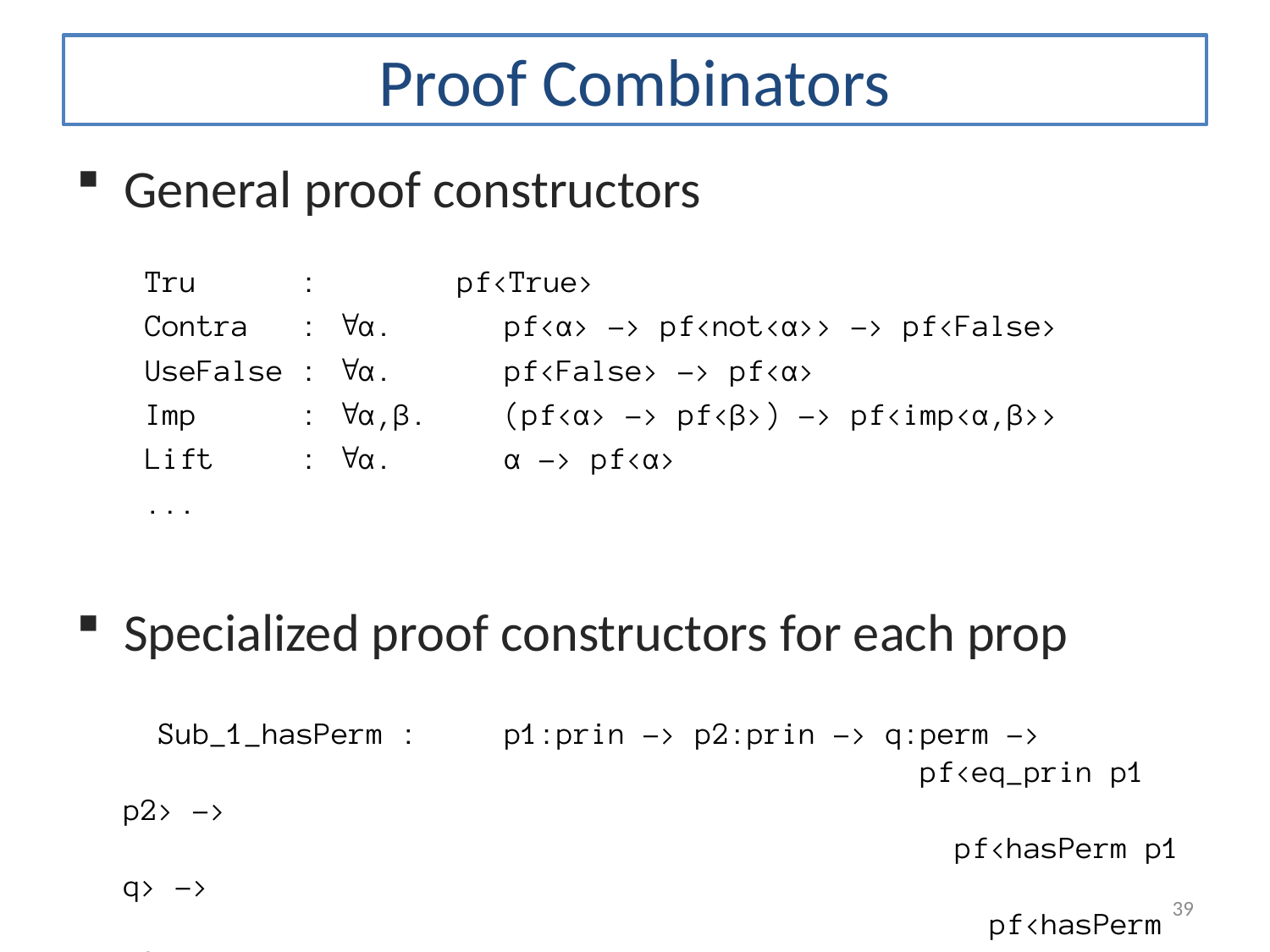

# Proof Combinators
General proof constructors

Specialized proof constructors for each prop

    Tru      :        pf<True>
    Contra   : ∀α.	pf<α> -> pf<not<α>> -> pf<False>
    UseFalse : ∀α.	pf<False> -> pf<α>
    Imp      : ∀α,β.	(pf<α> -> pf<β>) -> pf<imp<α,β>>
    Lift     : ∀α.	α -> pf<α>
    ...
	  Sub_1_hasPerm :	p1:prin -> p2:prin -> q:perm ->
						  pf<eq_prin p1 p2> ->
						    pf<hasPerm p1 q> ->
						      pf<hasPerm p2 q>
39